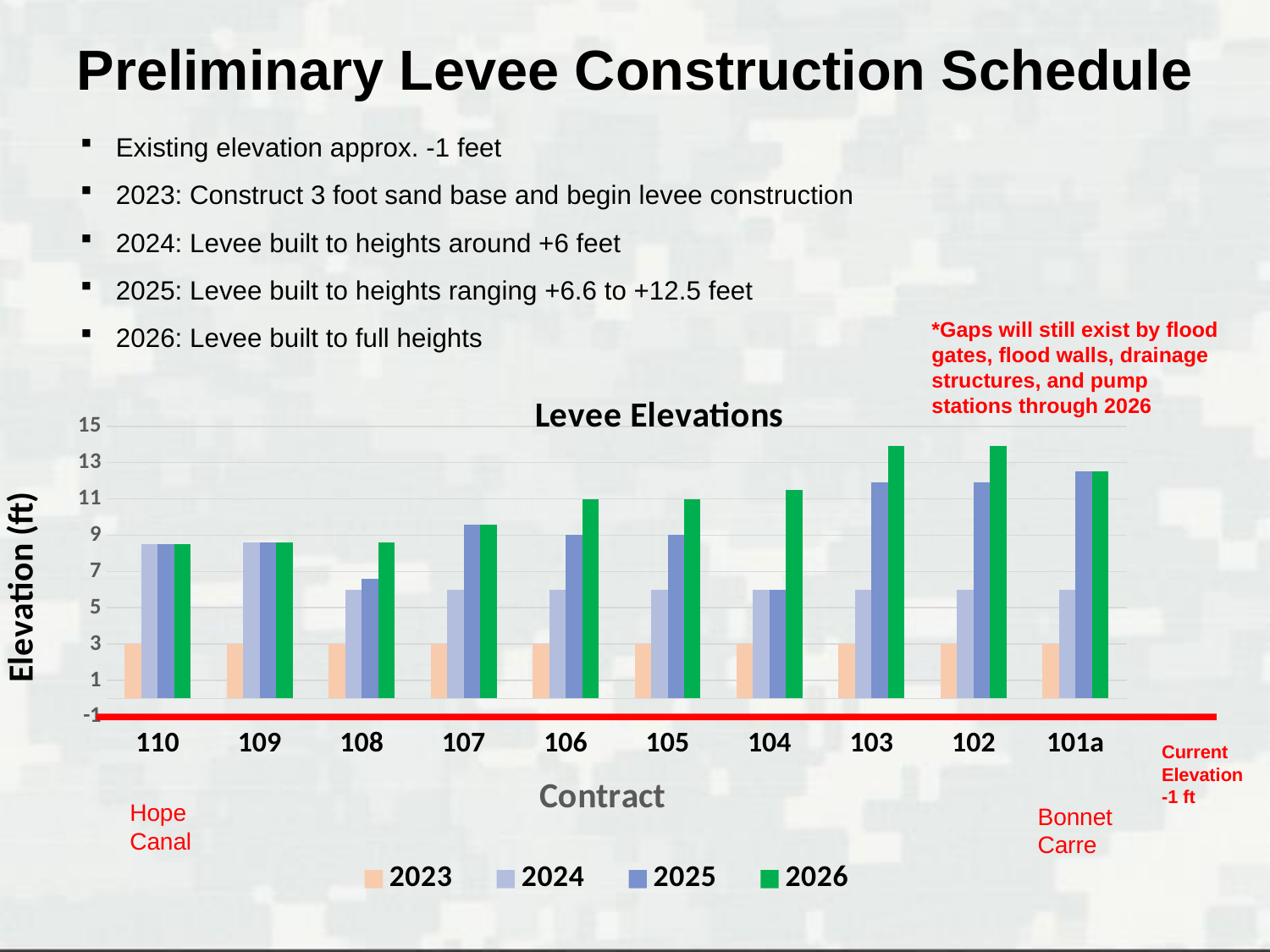

# Preliminary Levee Construction Schedule
Existing elevation approx. -1 feet
2023: Construct 3 foot sand base and begin levee construction
2024: Levee built to heights around +6 feet
2025: Levee built to heights ranging +6.6 to +12.5 feet
2026: Levee built to full heights
*Gaps will still exist by flood gates, flood walls, drainage structures, and pump stations through 2026

### Chart: Levee Elevations

| Category |  |  |  |  |
|---|---|---|---|---|
|  | 3.0 | 8.5 | 8.5 | 8.5 |
|  | 3.0 | 8.6 | 8.6 | 8.6 |
|  | 3.0 | 6.0 | 6.6 | 8.6 |
|  | 3.0 | 6.0 | 9.6 | 9.6 |
|  | 3.0 | 6.0 | 9.0 | 11.0 |
|  | 3.0 | 6.0 | 9.0 | 11.0 |
|  | 3.0 | 6.0 | 6.0 | 11.5 |
|  | 3.0 | 6.0 | 11.9 | 13.9 |
|  | 3.0 | 6.0 | 11.9 | 13.9 |
|  | 3.0 | 6.0 | 12.5 | 12.5 |
Current Elevation
-1 ft
Hope Canal
Bonnet Carre